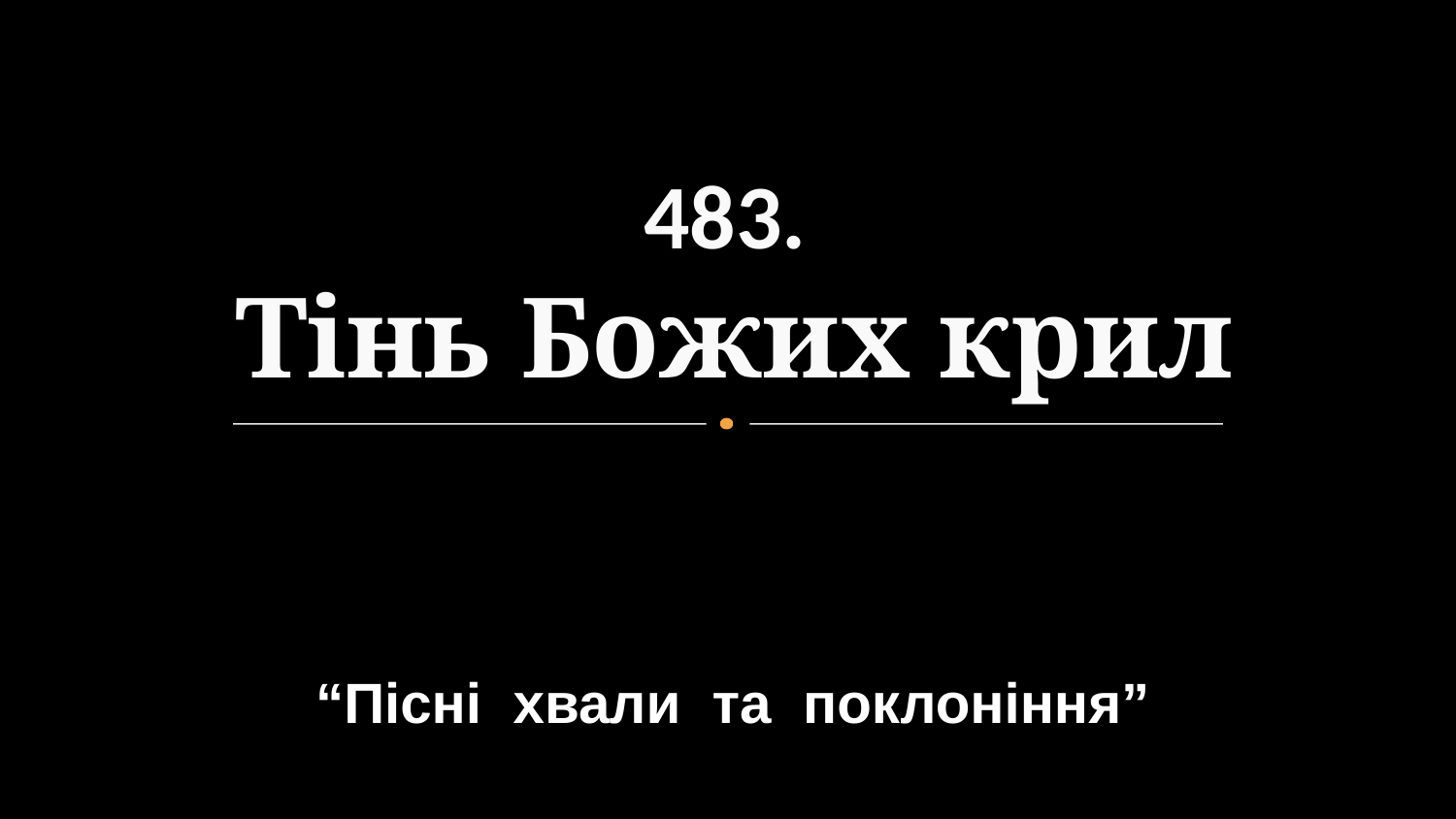

# 483. Тінь Божих крил
“Пісні  хвали  та  поклоніння”